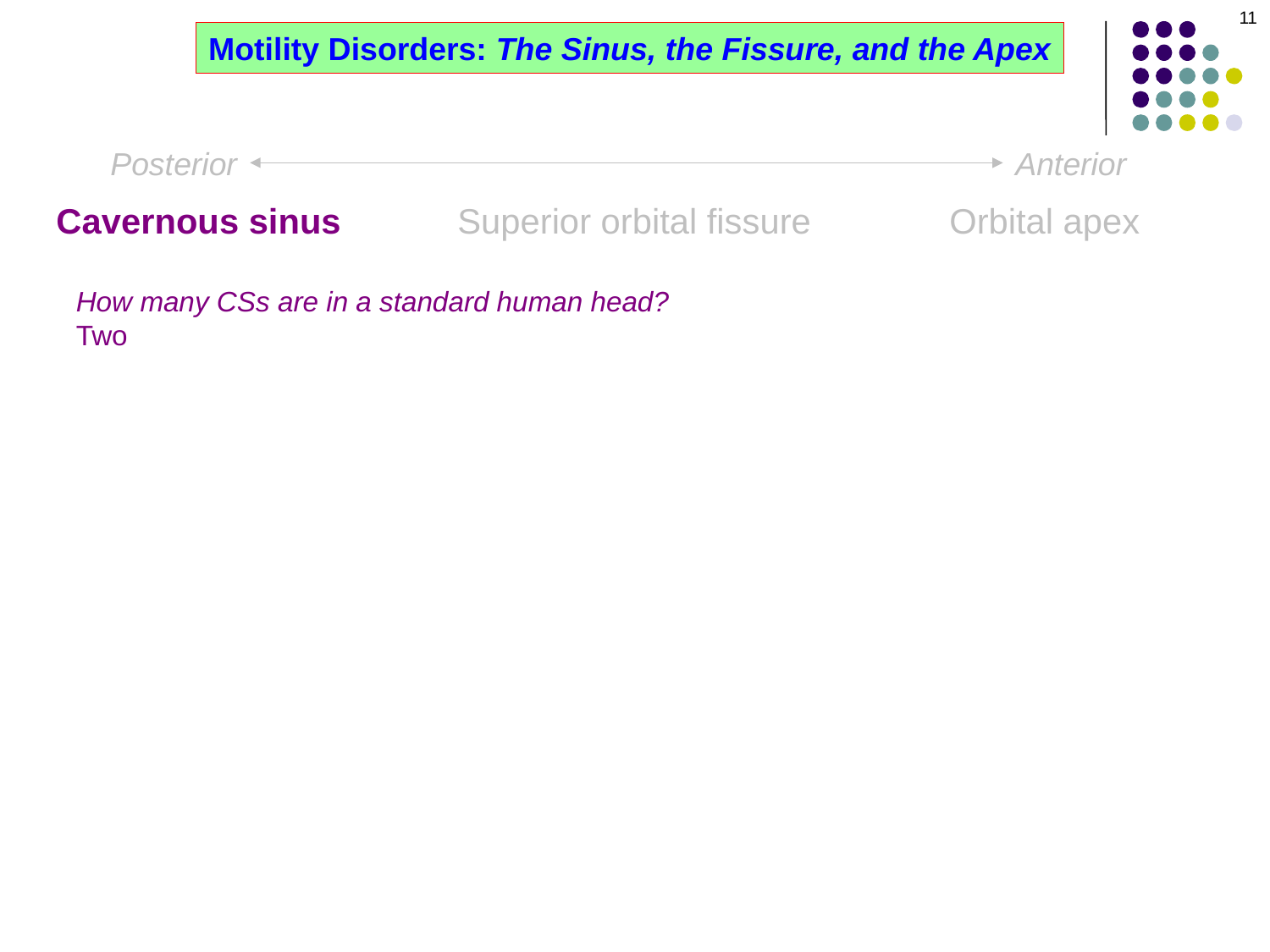

11
Motility Disorders: The Sinus, the Fissure, and the Apex
Posterior
Anterior

Cavernous sinus
Superior orbital fissure
Orbital apex
How many CSs are in a standard human head?
Two